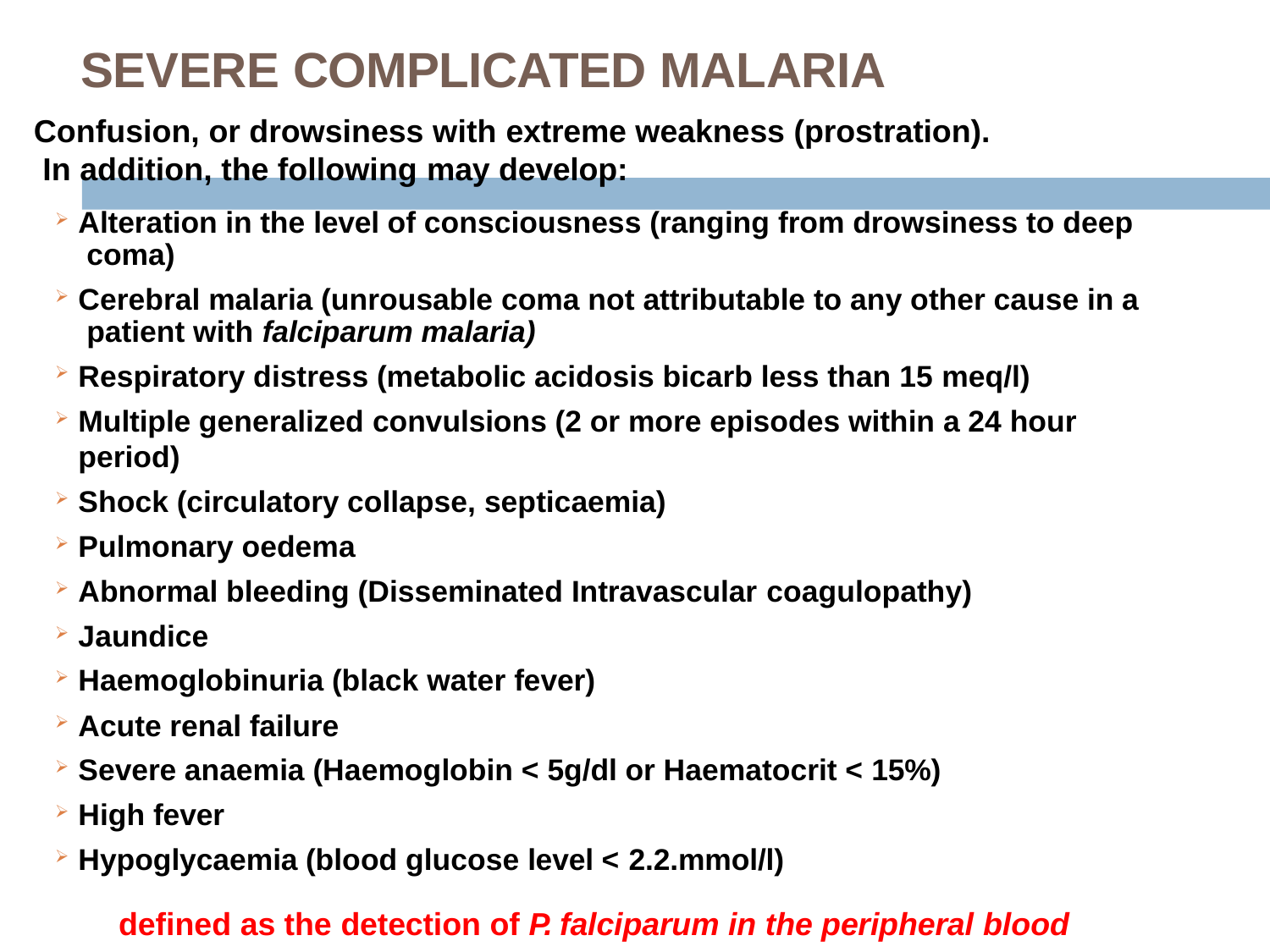

# SEVERE COMPLICATED MALARIA
Confusion, or drowsiness with extreme weakness (prostration).  In addition, the following may develop:
Alteration in the level of consciousness (ranging from drowsiness to deep  coma)
Cerebral malaria (unrousable coma not attributable to any other cause in a  patient with falciparum malaria)
Respiratory distress (metabolic acidosis bicarb less than 15 meq/l)
Multiple generalized convulsions (2 or more episodes within a 24 hour period)
Shock (circulatory collapse, septicaemia)
Pulmonary oedema
Abnormal bleeding (Disseminated Intravascular coagulopathy)
Jaundice
Haemoglobinuria (black water fever)
Acute renal failure
Severe anaemia (Haemoglobin < 5g/dl or Haematocrit < 15%)
High fever
Hypoglycaemia (blood glucose level < 2.2.mmol/l)
defined as the detection of P. falciparum in the peripheral blood